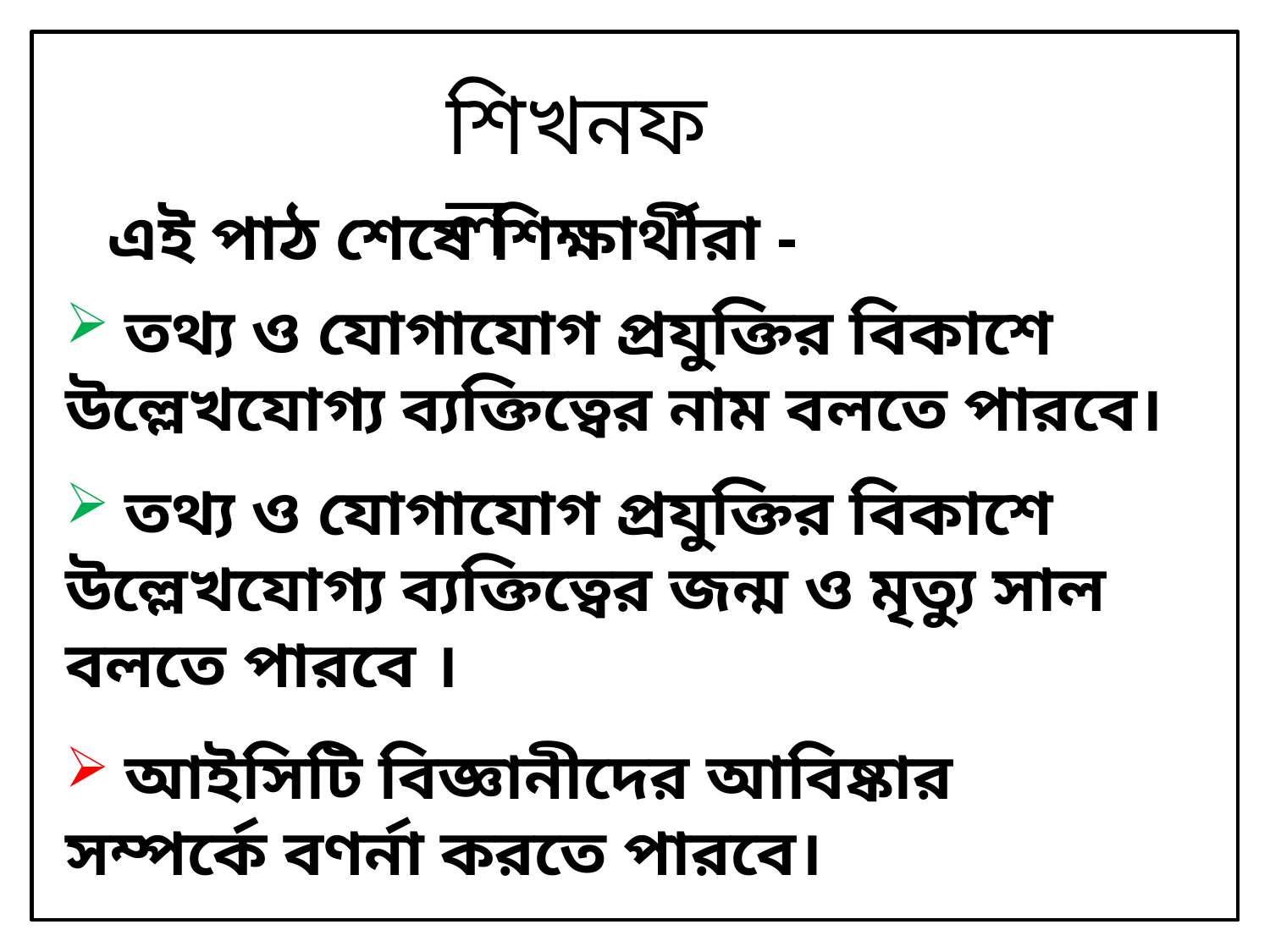

শিখনফল
এই পাঠ শেষে শিক্ষার্থীরা -
 তথ্য ও যোগাযোগ প্রযুক্তির বিকাশে উল্লেখযোগ্য ব্যক্তিত্বের নাম বলতে পারবে।
 তথ্য ও যোগাযোগ প্রযুক্তির বিকাশে উল্লেখযোগ্য ব্যক্তিত্বের জন্ম ও মৃত্যু সাল বলতে পারবে ।
 আইসিটি বিজ্ঞানীদের আবিষ্কার সম্পর্কে বণর্না করতে পারবে।